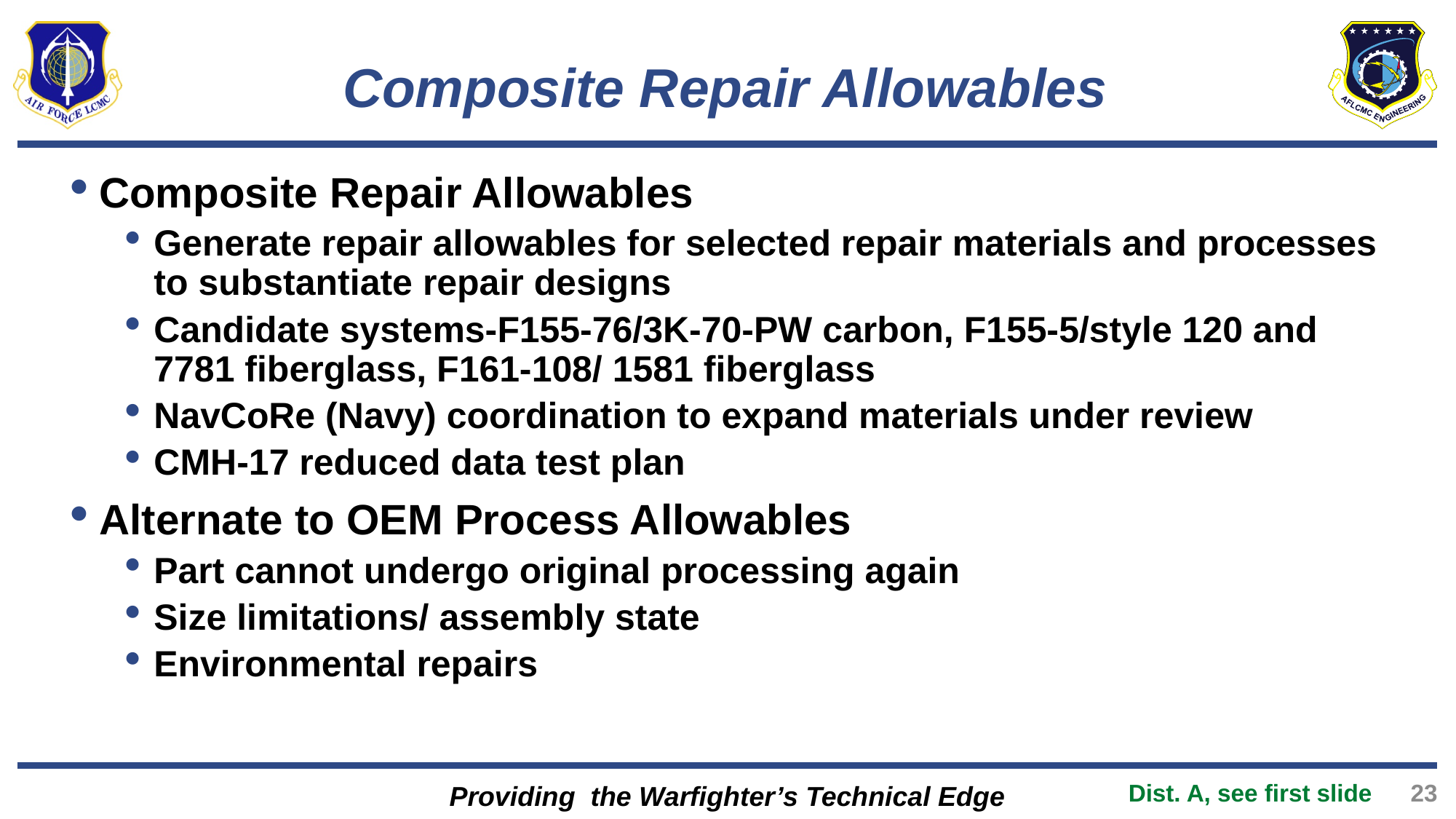

# Composite Repair Allowables
Composite Repair Allowables
Generate repair allowables for selected repair materials and processes to substantiate repair designs
Candidate systems-F155-76/3K-70-PW carbon, F155-5/style 120 and 7781 fiberglass, F161-108/ 1581 fiberglass
NavCoRe (Navy) coordination to expand materials under review
CMH-17 reduced data test plan
Alternate to OEM Process Allowables
Part cannot undergo original processing again
Size limitations/ assembly state
Environmental repairs

23